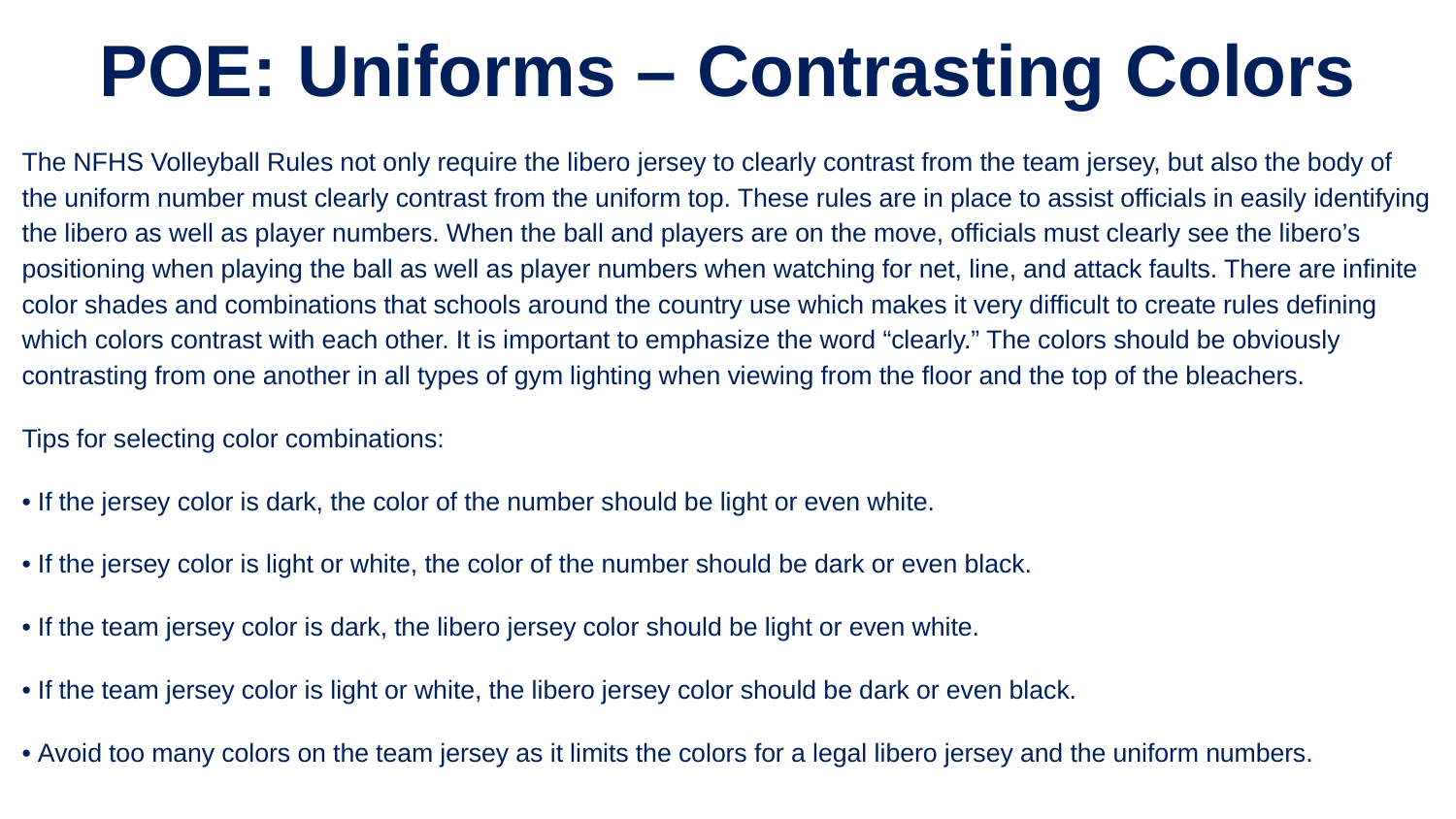

# POE: Uniforms – Contrasting Colors
The NFHS Volleyball Rules not only require the libero jersey to clearly contrast from the team jersey, but also the body of the uniform number must clearly contrast from the uniform top. These rules are in place to assist officials in easily identifying the libero as well as player numbers. When the ball and players are on the move, officials must clearly see the libero’s positioning when playing the ball as well as player numbers when watching for net, line, and attack faults. There are infinite color shades and combinations that schools around the country use which makes it very difficult to create rules defining which colors contrast with each other. It is important to emphasize the word “clearly.” The colors should be obviously contrasting from one another in all types of gym lighting when viewing from the floor and the top of the bleachers.
Tips for selecting color combinations:
• If the jersey color is dark, the color of the number should be light or even white.
• If the jersey color is light or white, the color of the number should be dark or even black.
• If the team jersey color is dark, the libero jersey color should be light or even white.
• If the team jersey color is light or white, the libero jersey color should be dark or even black.
• Avoid too many colors on the team jersey as it limits the colors for a legal libero jersey and the uniform numbers.